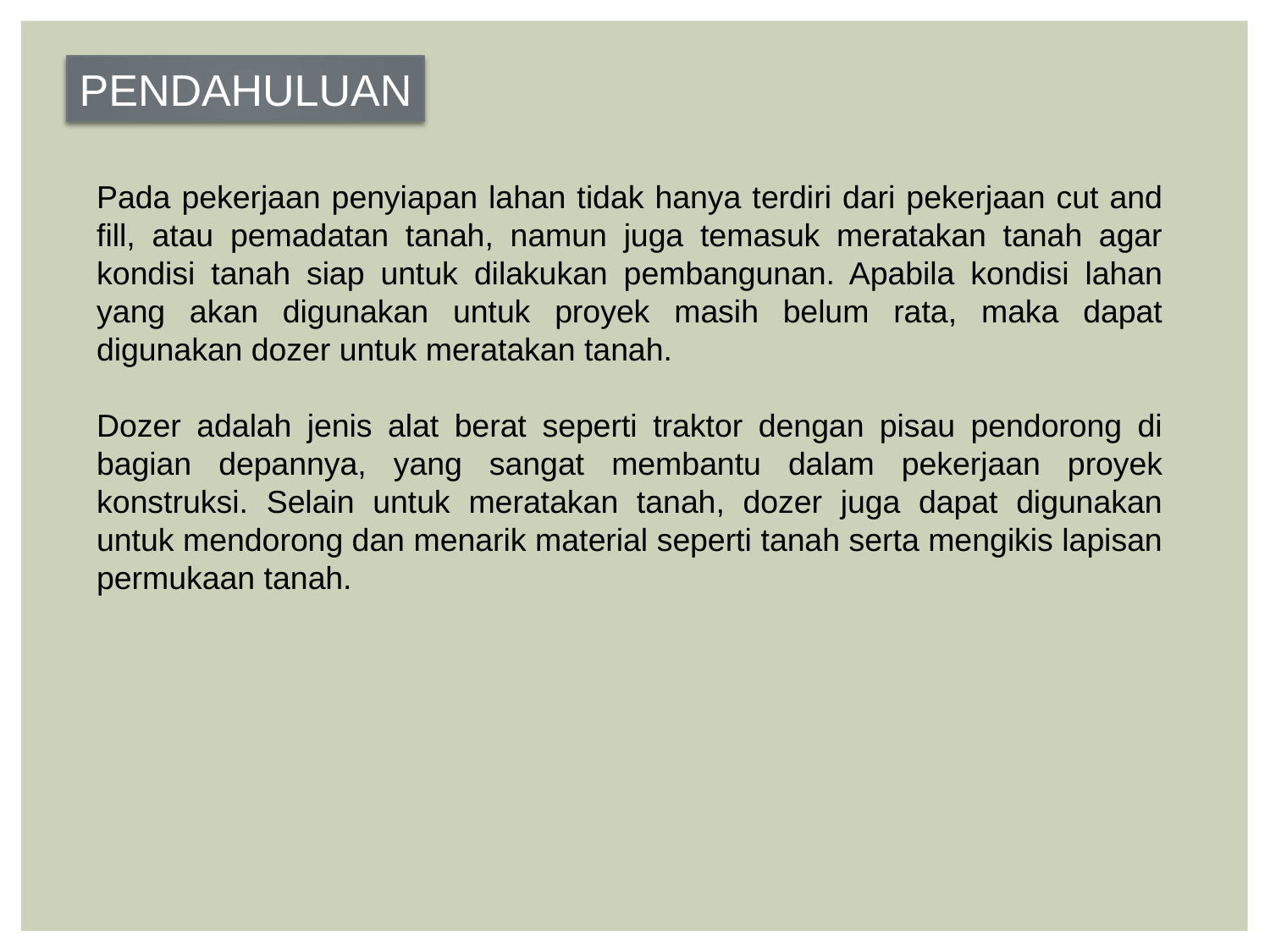

PENDAHULUAN
Pada pekerjaan penyiapan lahan tidak hanya terdiri dari pekerjaan cut and fill, atau pemadatan tanah, namun juga temasuk meratakan tanah agar kondisi tanah siap untuk dilakukan pembangunan. Apabila kondisi lahan yang akan digunakan untuk proyek masih belum rata, maka dapat digunakan dozer untuk meratakan tanah.

Dozer adalah jenis alat berat seperti traktor dengan pisau pendorong di bagian depannya, yang sangat membantu dalam pekerjaan proyek konstruksi. Selain untuk meratakan tanah, dozer juga dapat digunakan untuk mendorong dan menarik material seperti tanah serta mengikis lapisan permukaan tanah.